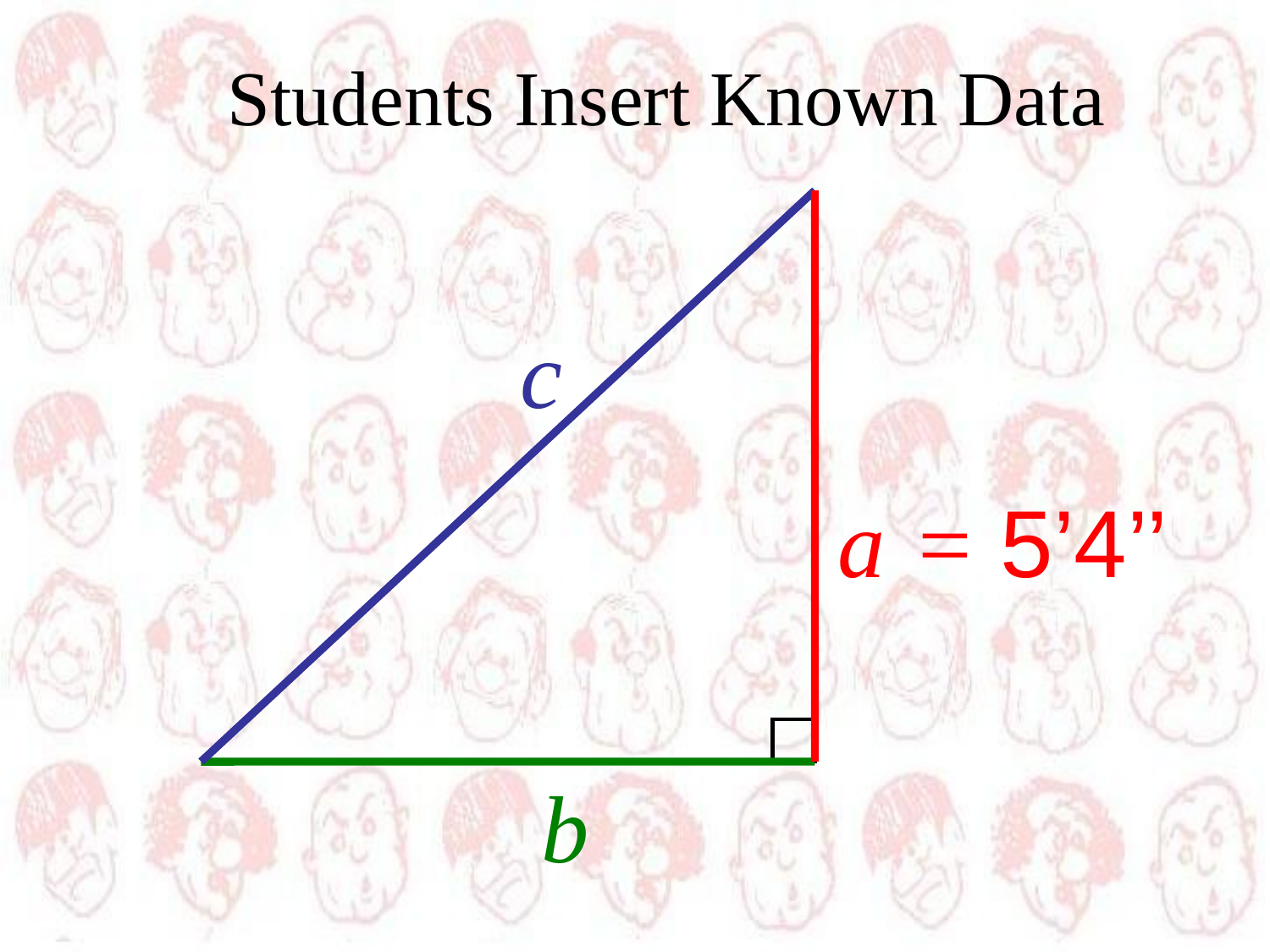

Students Insert Known Data

c
a
= 5’4’’

b